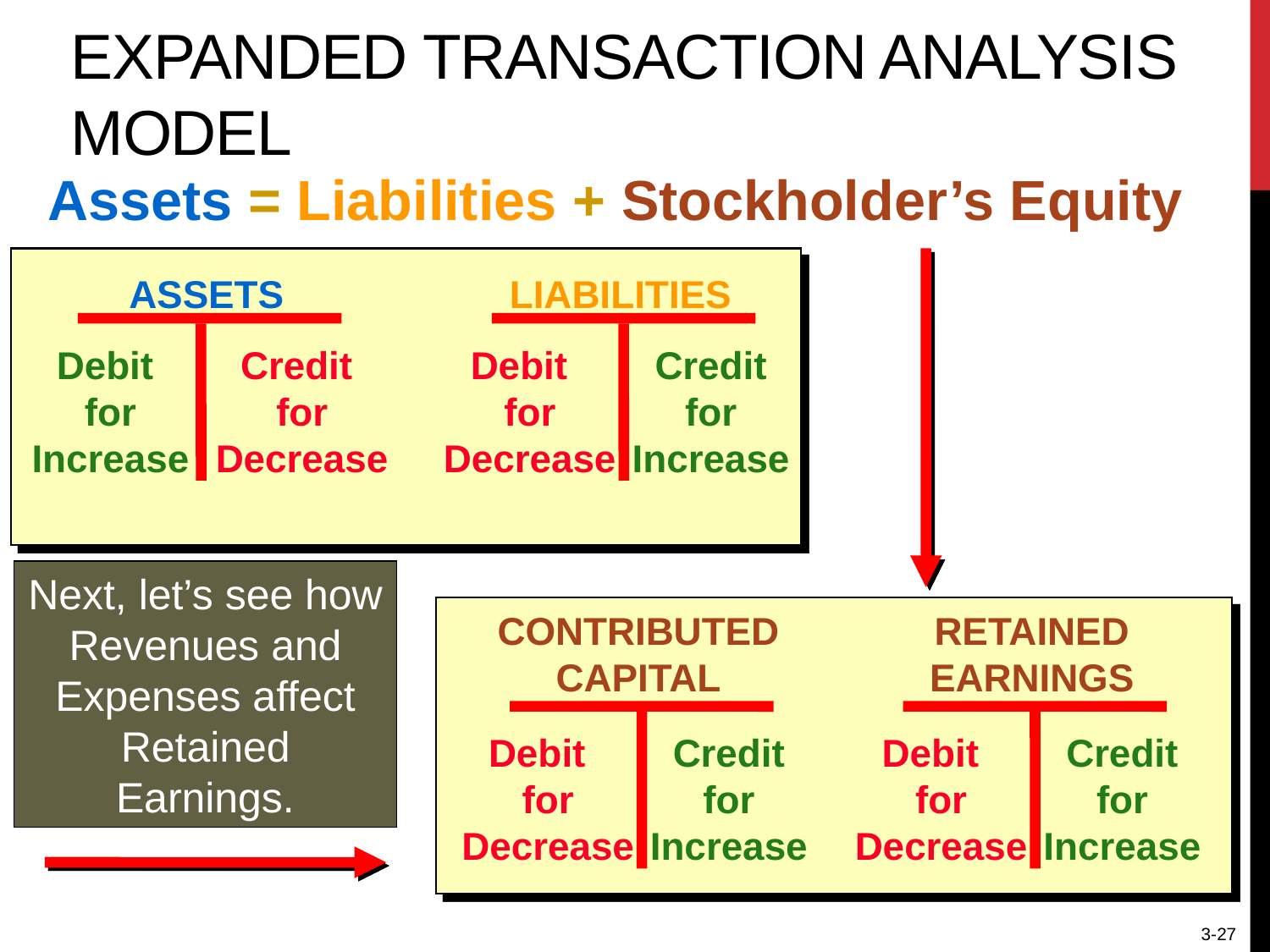

# Expanded Transaction Analysis Model
Assets = Liabilities + Stockholder’s Equity

ASSETS
LIABILITIES

Debit  for Increase
Credit  for Decrease
Debit   for Decrease
Credit for Increase

Next, let’s see how Revenues and Expenses affect Retained Earnings.

CONTRIBUTED CAPITAL
RETAINED EARNINGS

Debit   for Decrease
Credit for Increase
Debit   for Decrease
Credit for Increase

3-27